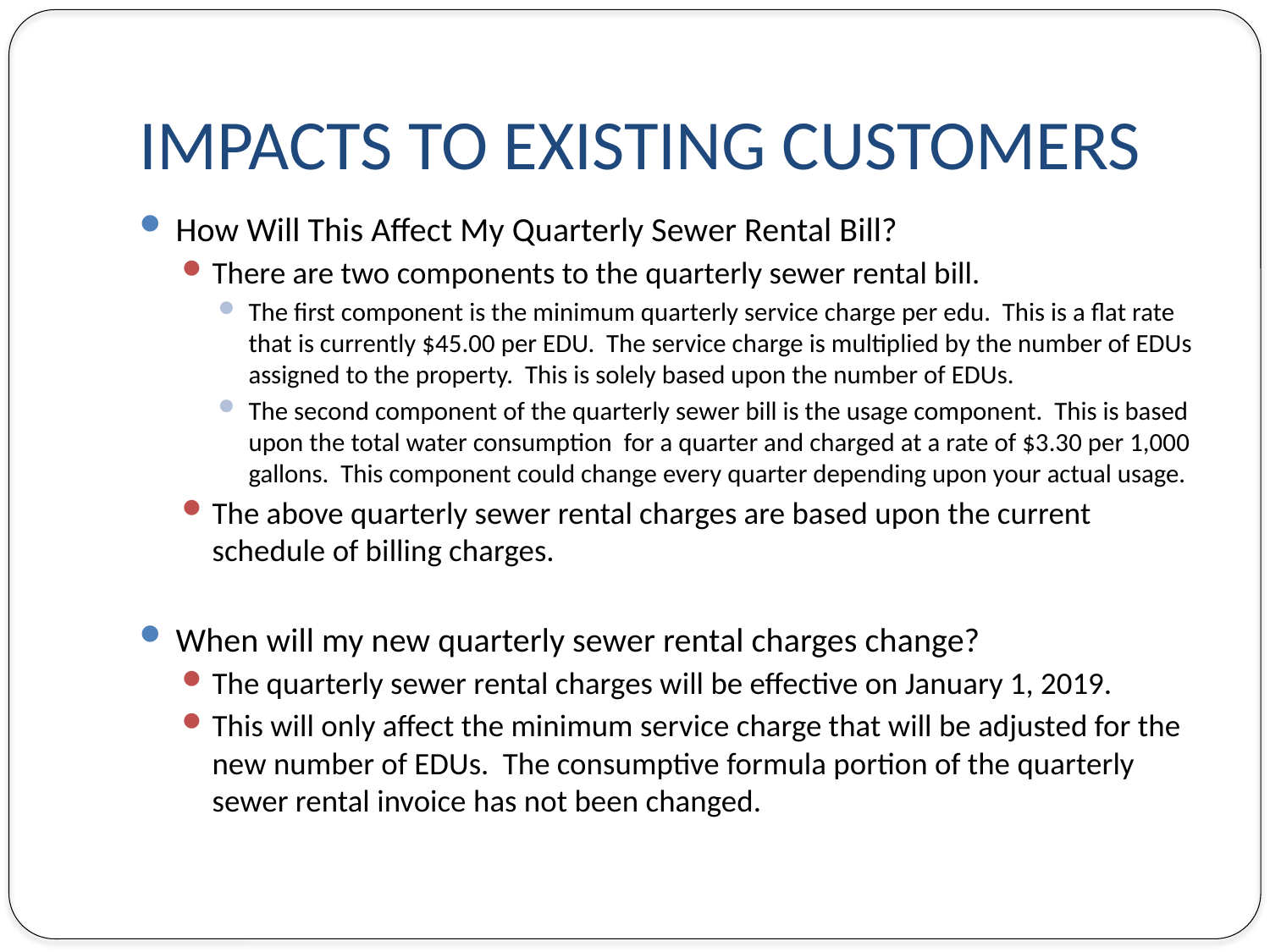

# Impacts to existing customers
How Will This Affect My Quarterly Sewer Rental Bill?
There are two components to the quarterly sewer rental bill.
The first component is the minimum quarterly service charge per edu.  This is a flat rate that is currently $45.00 per EDU.  The service charge is multiplied by the number of EDUs assigned to the property.  This is solely based upon the number of EDUs.
The second component of the quarterly sewer bill is the usage component.  This is based upon the total water consumption  for a quarter and charged at a rate of $3.30 per 1,000 gallons.  This component could change every quarter depending upon your actual usage.
The above quarterly sewer rental charges are based upon the current schedule of billing charges.

When will my new quarterly sewer rental charges change?
The quarterly sewer rental charges will be effective on January 1, 2019.
This will only affect the minimum service charge that will be adjusted for the new number of EDUs.  The consumptive formula portion of the quarterly sewer rental invoice has not been changed.